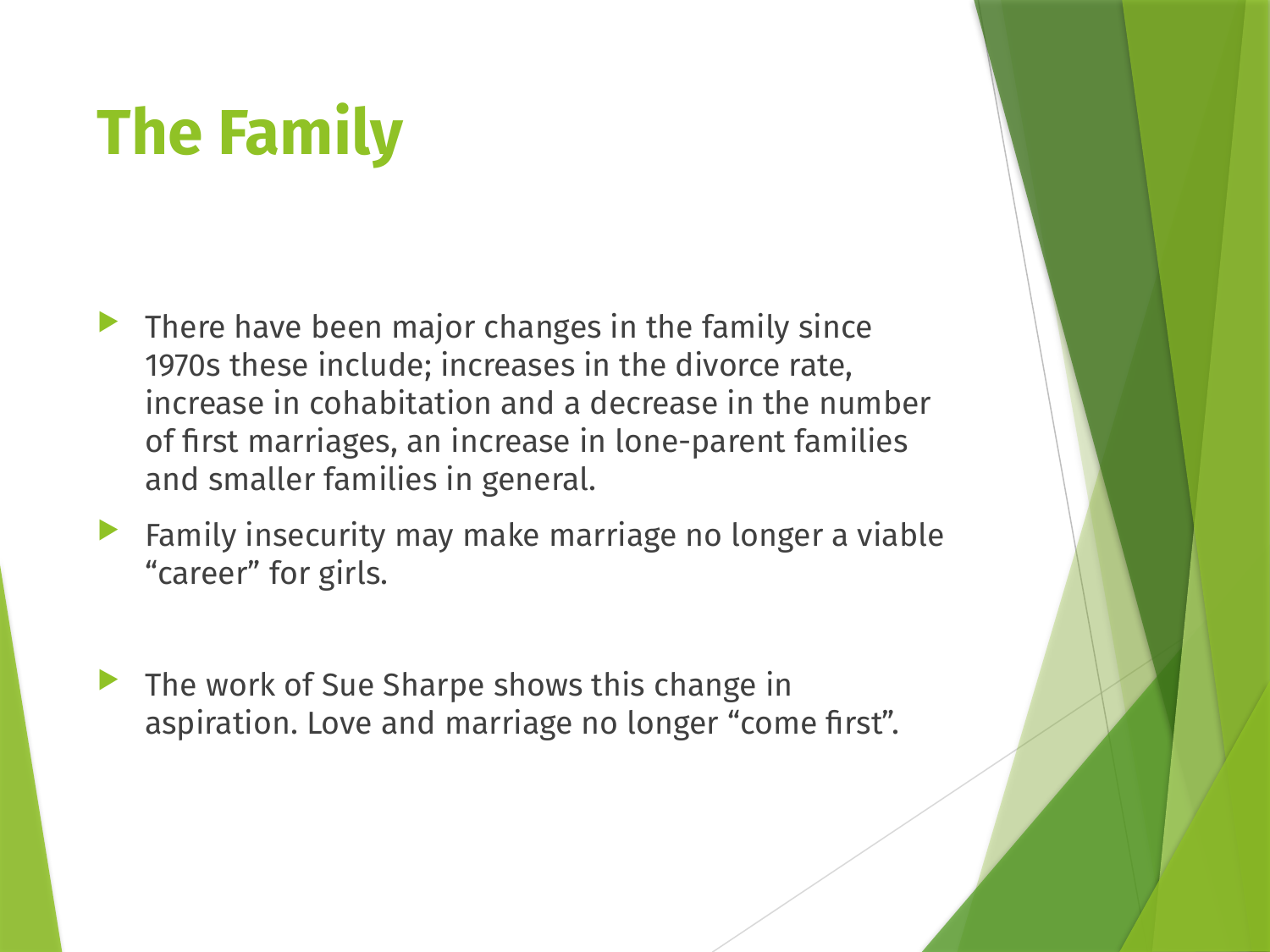

# The Family
There have been major changes in the family since 1970s these include; increases in the divorce rate, increase in cohabitation and a decrease in the number of first marriages, an increase in lone-parent families and smaller families in general.
Family insecurity may make marriage no longer a viable “career” for girls.

The work of Sue Sharpe shows this change in aspiration. Love and marriage no longer “come first”.